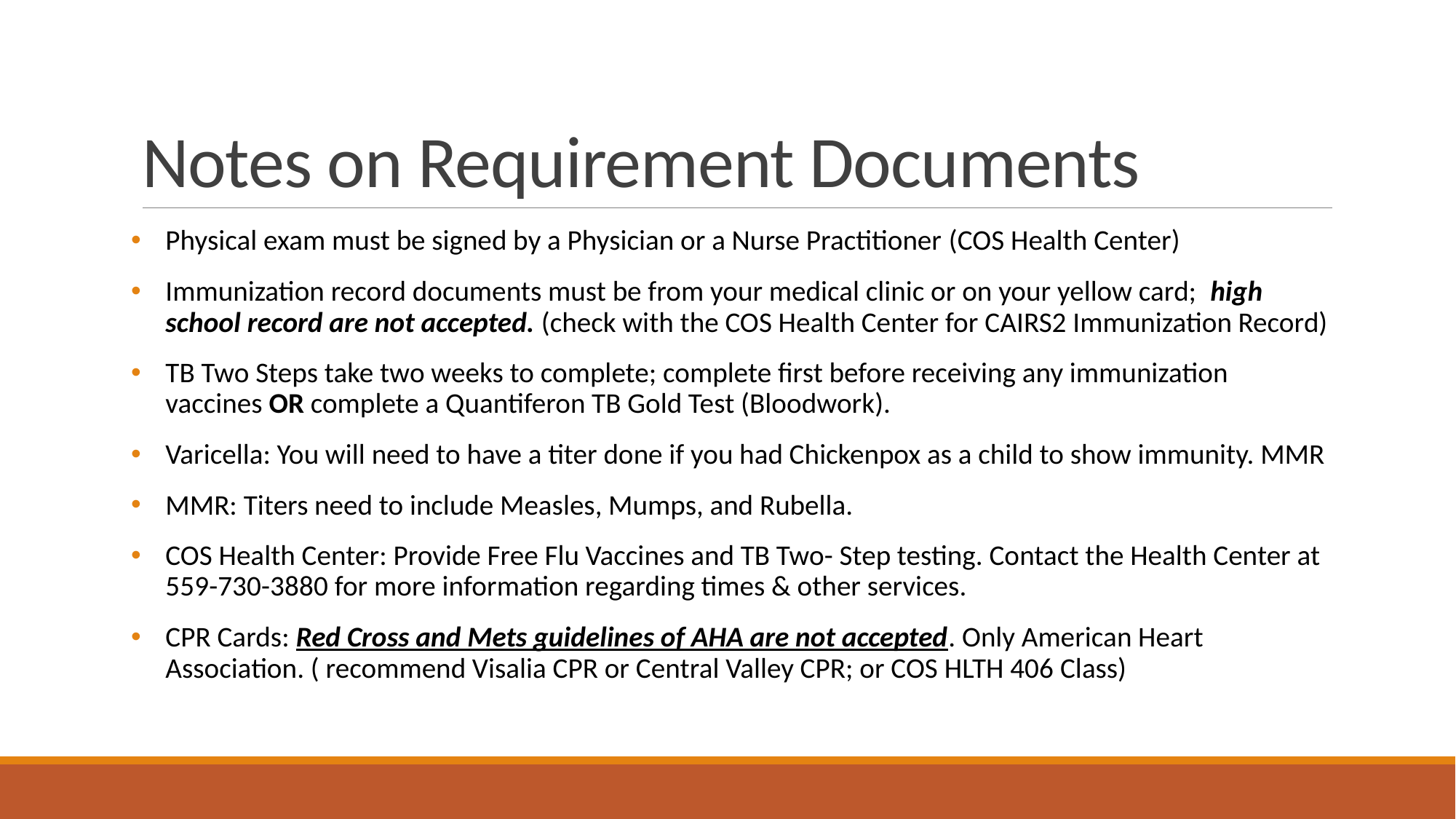

# Notes on Requirement Documents
Physical exam must be signed by a Physician or a Nurse Practitioner (COS Health Center)
Immunization record documents must be from your medical clinic or on your yellow card;  high school record are not accepted. (check with the COS Health Center for CAIRS2 Immunization Record)
TB Two Steps take two weeks to complete; complete first before receiving any immunization vaccines OR complete a Quantiferon TB Gold Test (Bloodwork).
Varicella: You will need to have a titer done if you had Chickenpox as a child to show immunity. MMR
MMR: Titers need to include Measles, Mumps, and Rubella.
COS Health Center: Provide Free Flu Vaccines and TB Two- Step testing. Contact the Health Center at 559-730-3880 for more information regarding times & other services.
CPR Cards: Red Cross and Mets guidelines of AHA are not accepted. Only American Heart Association. ( recommend Visalia CPR or Central Valley CPR; or COS HLTH 406 Class)